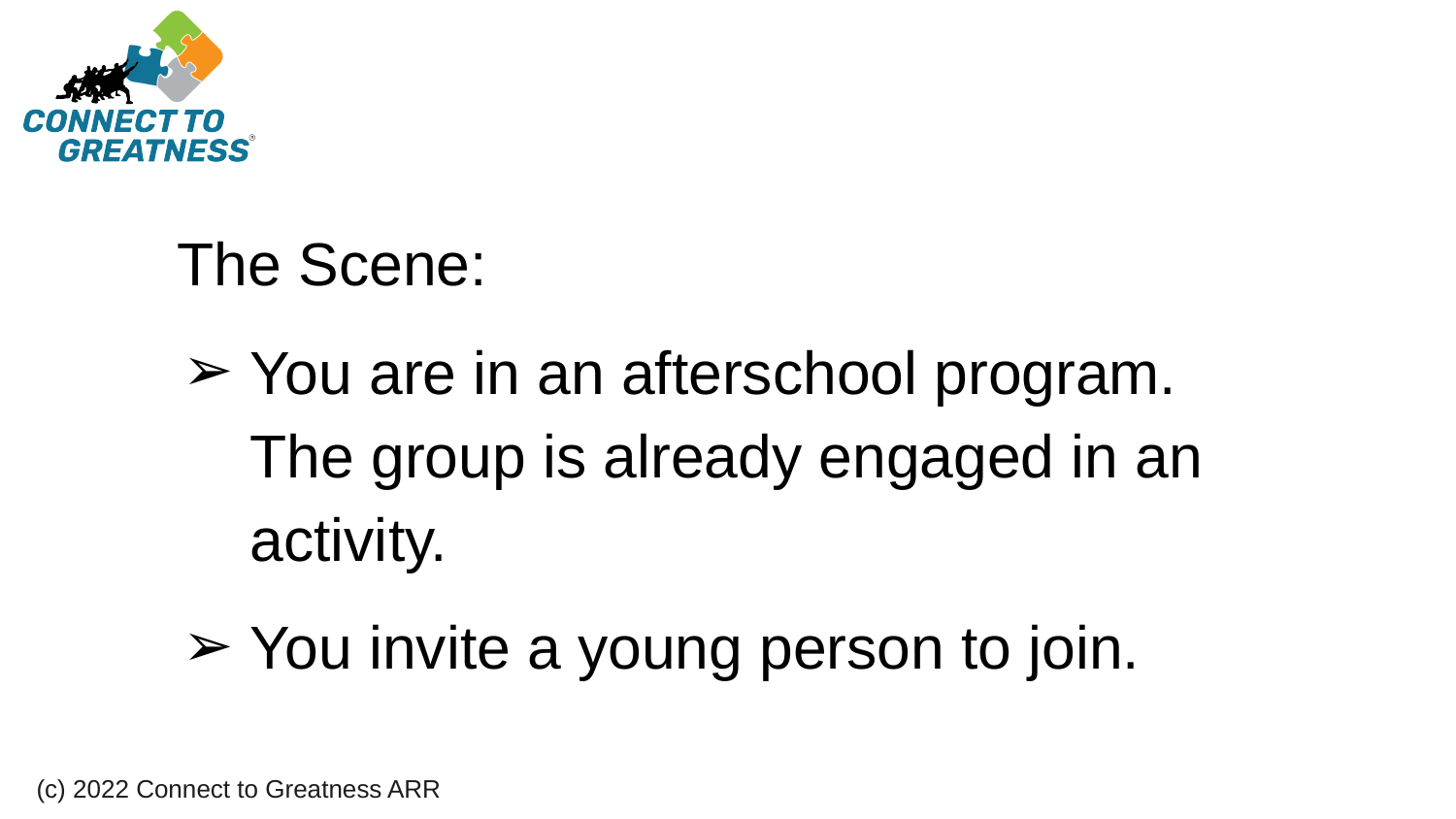

The Scene:
You are in an afterschool program.
The group is already engaged in an activity.
You invite a young person to join.